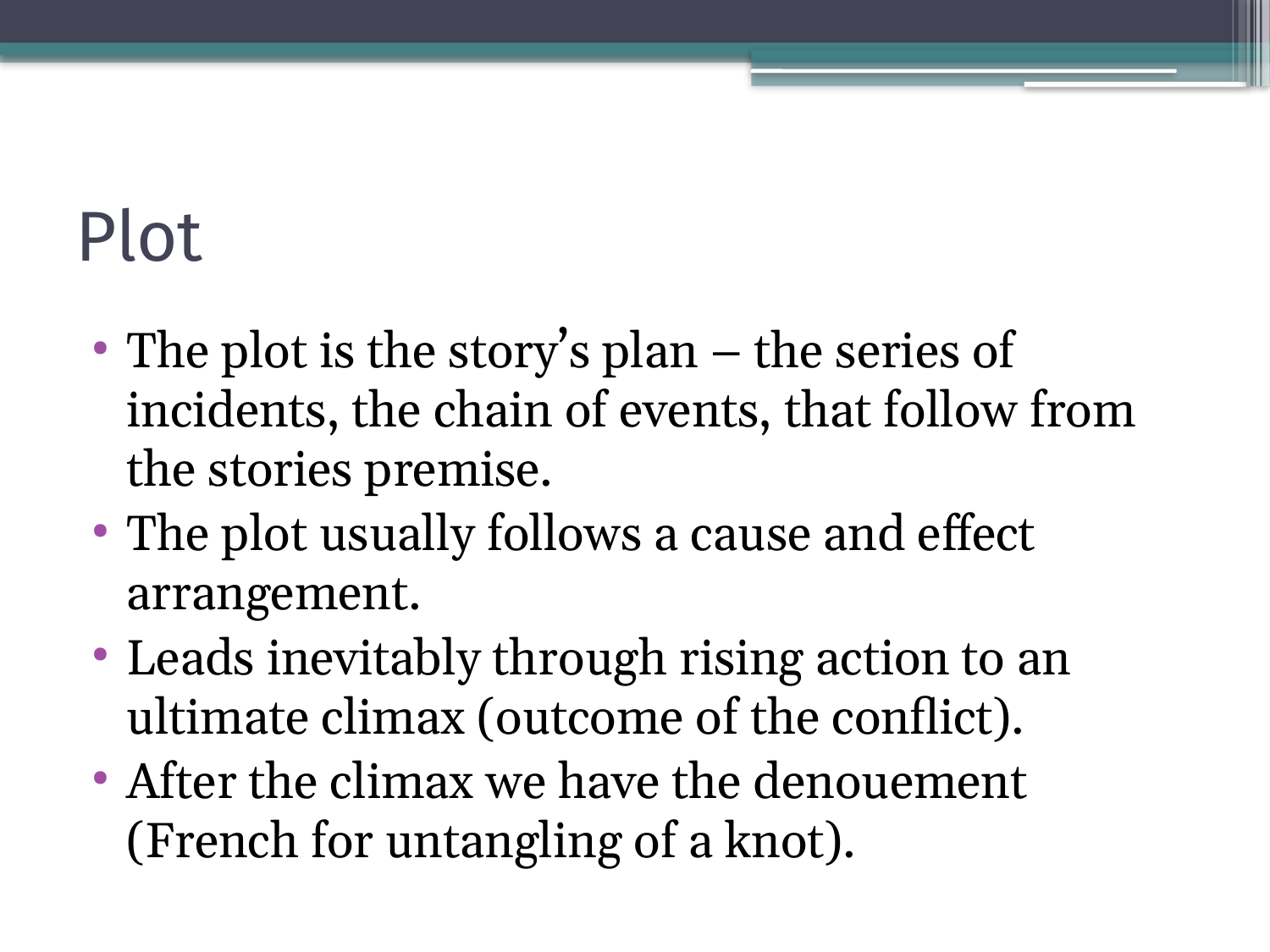

# Plot
The plot is the story’s plan – the series of incidents, the chain of events, that follow from the stories premise.
The plot usually follows a cause and effect arrangement.
Leads inevitably through rising action to an ultimate climax (outcome of the conflict).
After the climax we have the denouement (French for untangling of a knot).